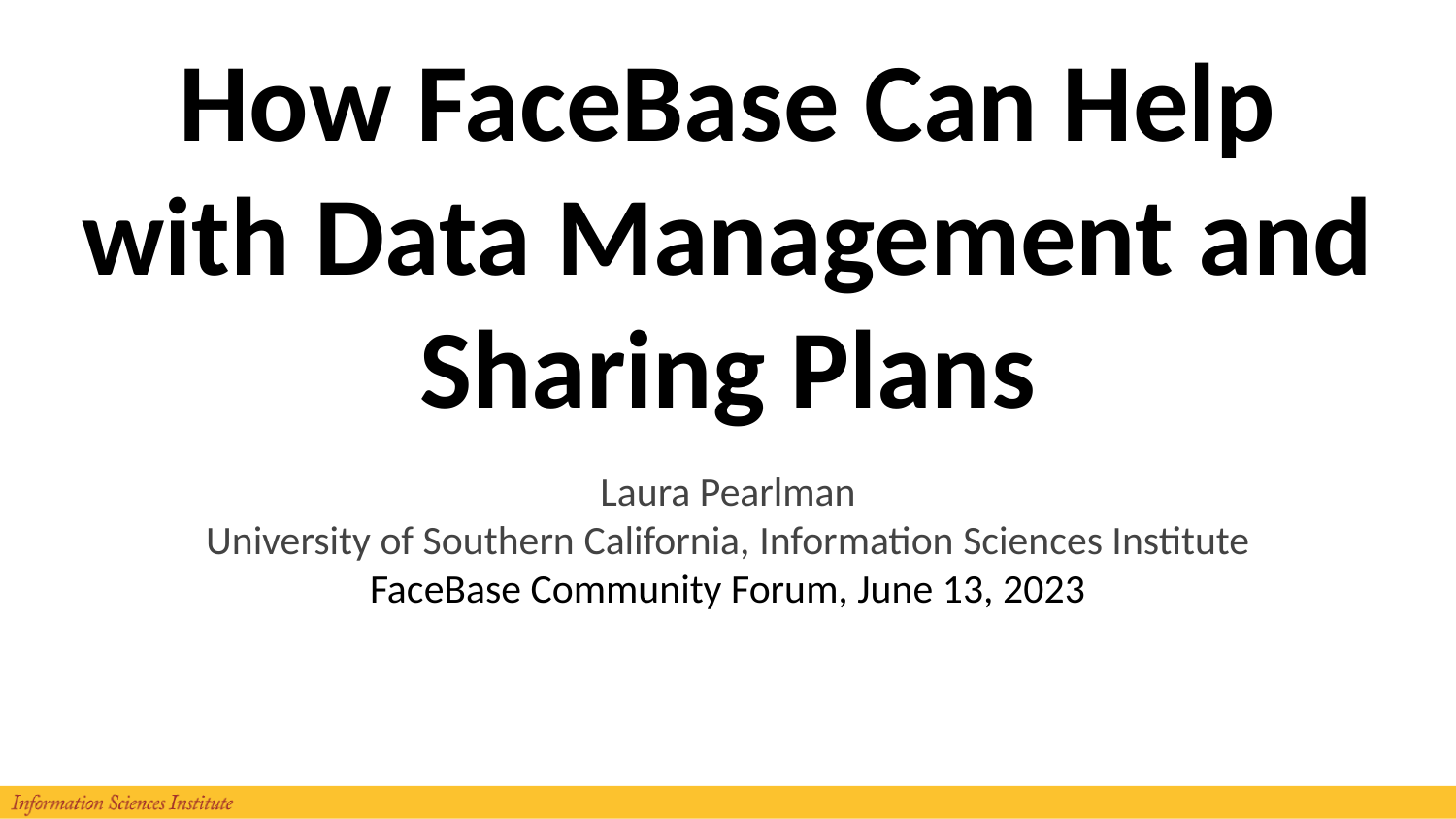

# How FaceBase Can Help with Data Management and Sharing Plans
Laura Pearlman
University of Southern California, Information Sciences Institute
FaceBase Community Forum, June 13, 2023